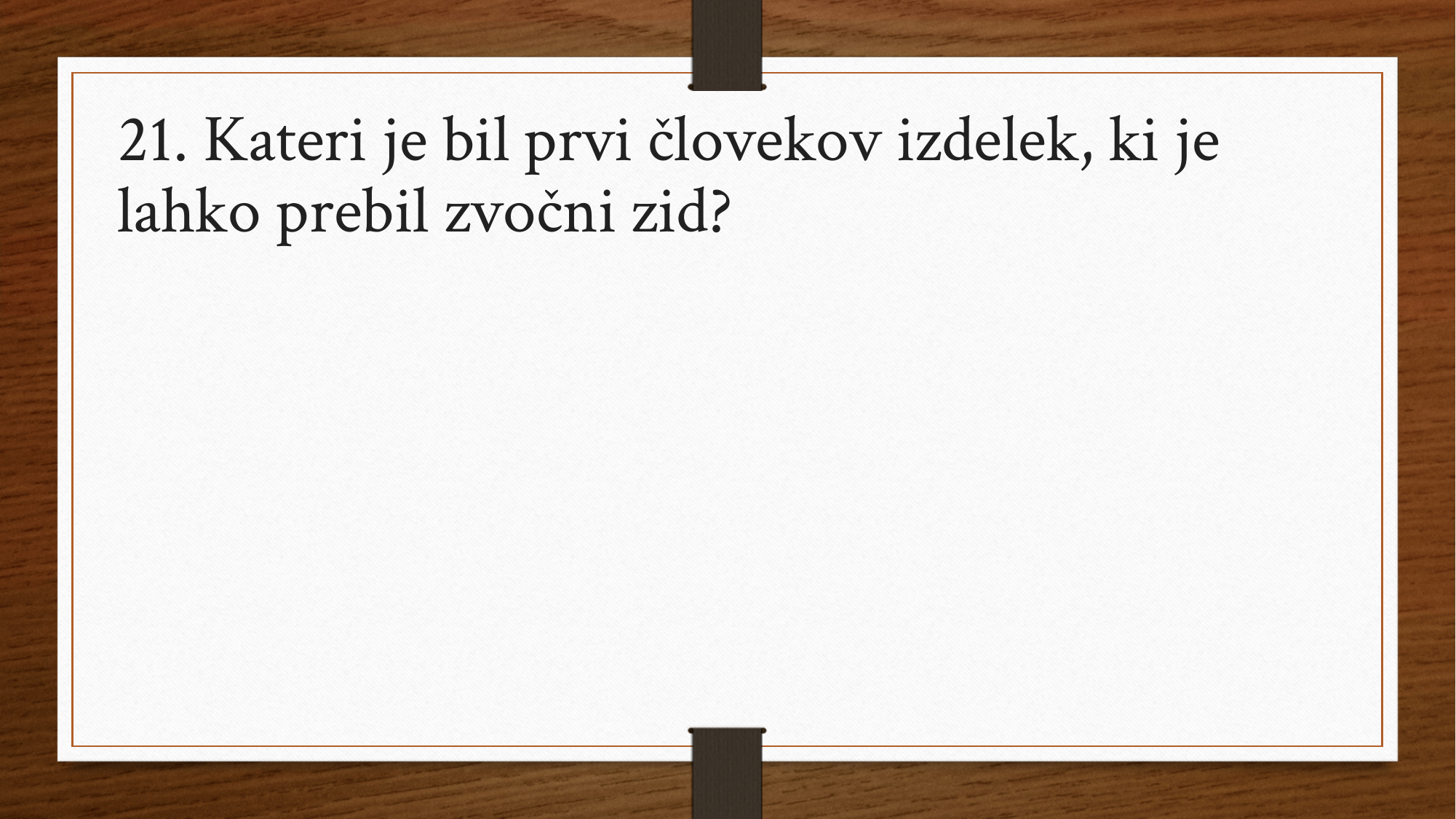

21. Kateri je bil prvi človekov izdelek, ki je lahko prebil zvočni zid?